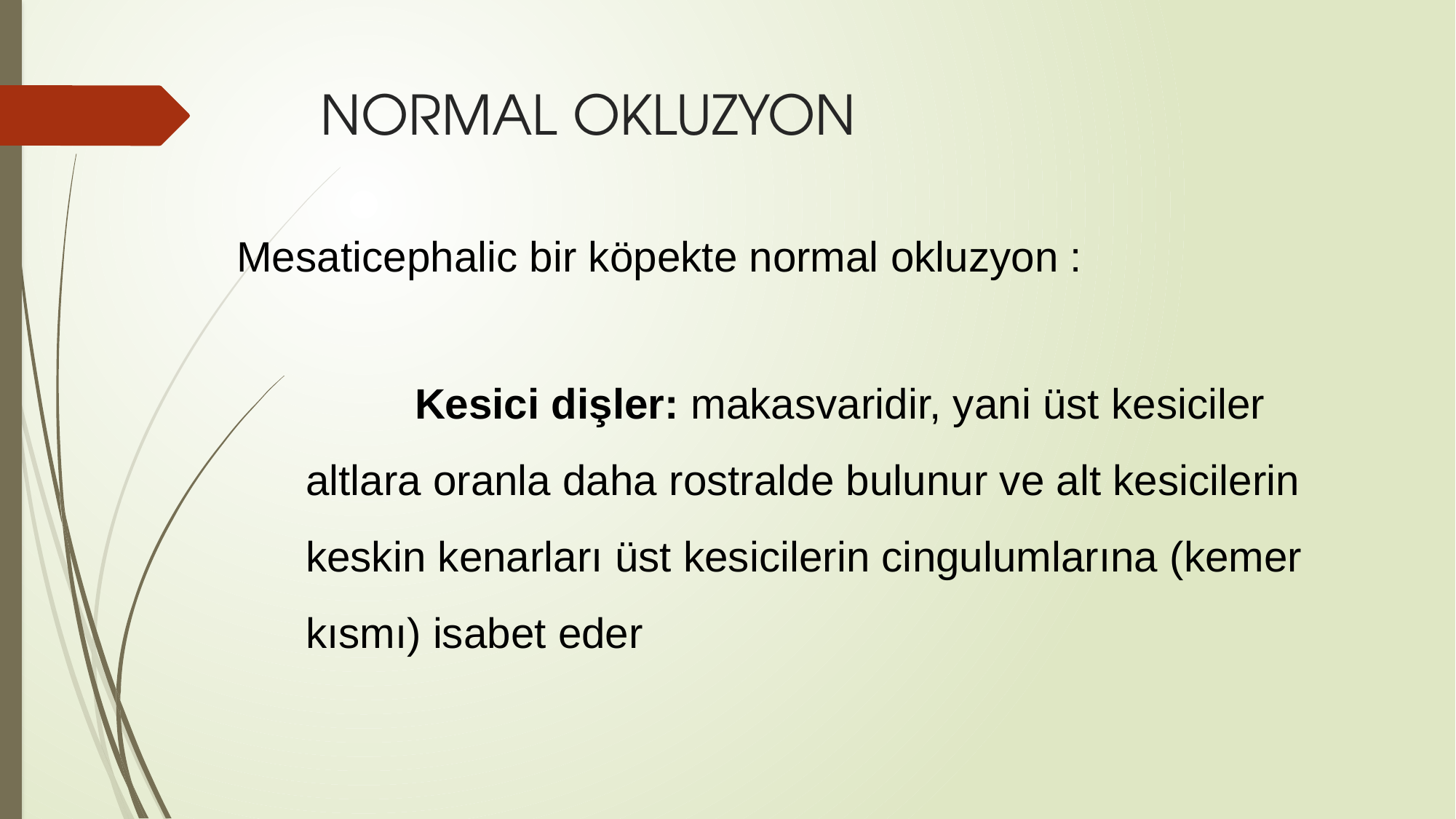

# NORMAL OKLUZYON
Mesaticephalic bir köpekte normal okluzyon :
	Kesici dişler: makasvaridir, yani üst kesiciler altlara oranla daha rostralde bulunur ve alt kesicilerin keskin kenarları üst kesicilerin cingulumlarına (kemer kısmı) isabet eder